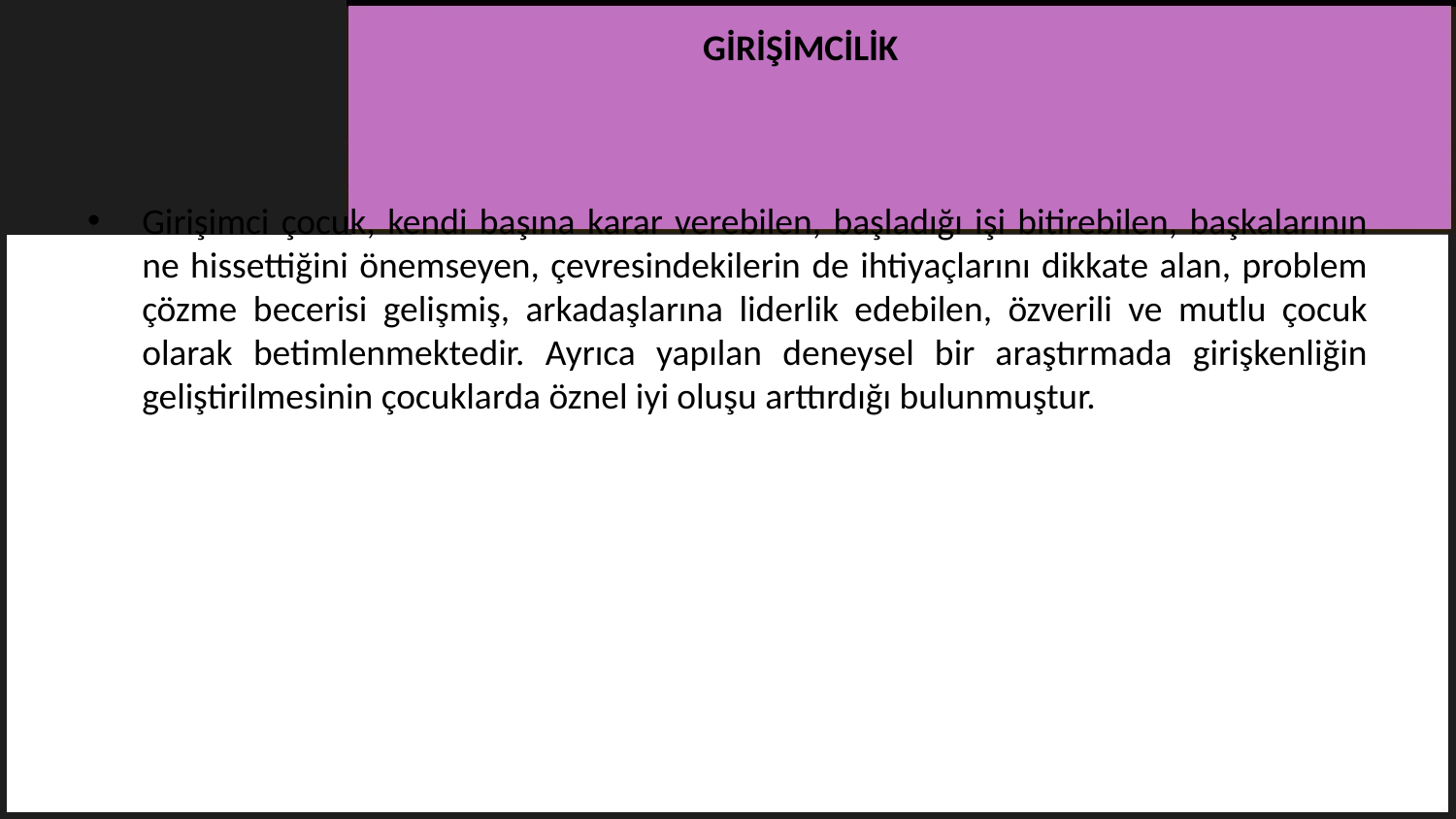

# GİRİŞİMCİLİK
Girişimci çocuk, kendi başına karar verebilen, başladığı işi bitirebilen, başkalarının ne hissettiğini önemseyen, çevresindekilerin de ihtiyaçlarını dikkate alan, problem çözme becerisi gelişmiş, arkadaşlarına liderlik edebilen, özverili ve mutlu çocuk olarak betimlenmektedir. Ayrıca yapılan deneysel bir araştırmada girişkenliğin geliştirilmesinin çocuklarda öznel iyi oluşu arttırdığı bulunmuştur.